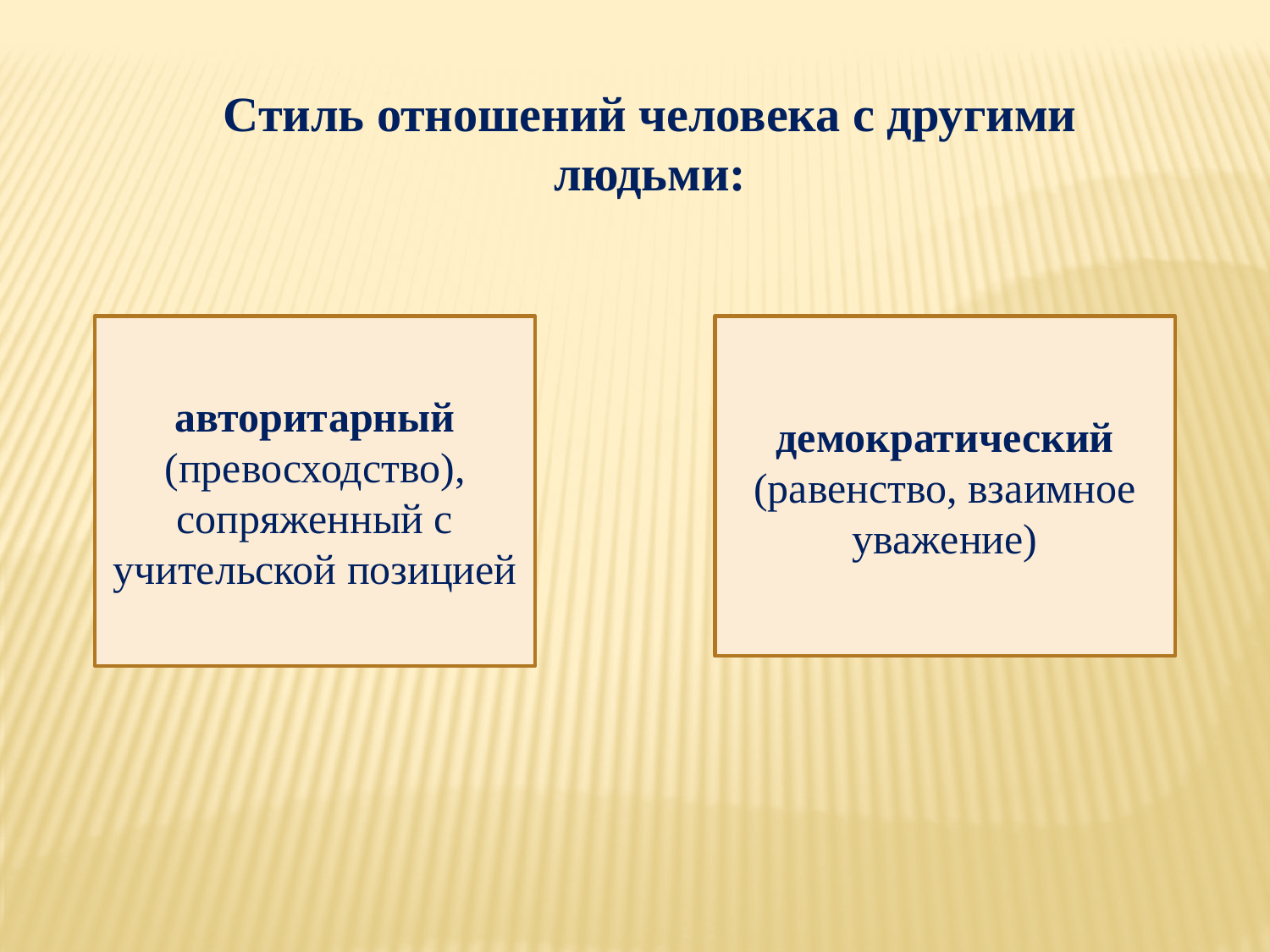

Стиль отношений человека с другими людьми:
авторитарный (превосходство), сопряженный с учительской позицией
демократический (равенство, взаимное уважение)